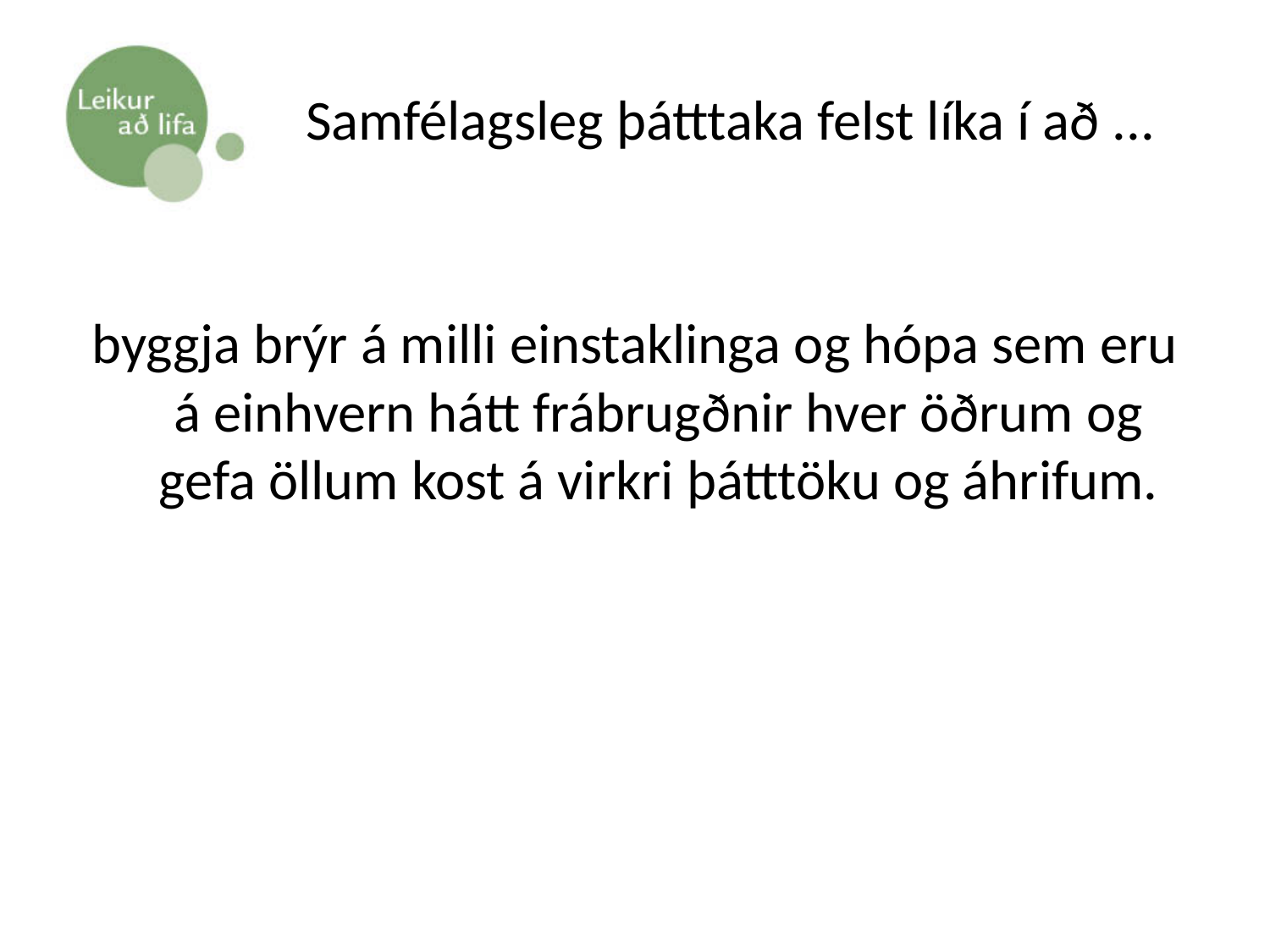

# Samfélagsleg þátttaka felst líka í að ...

byggja brýr á milli einstaklinga og hópa sem eru á einhvern hátt frábrugðnir hver öðrum og gefa öllum kost á virkri þátttöku og áhrifum.